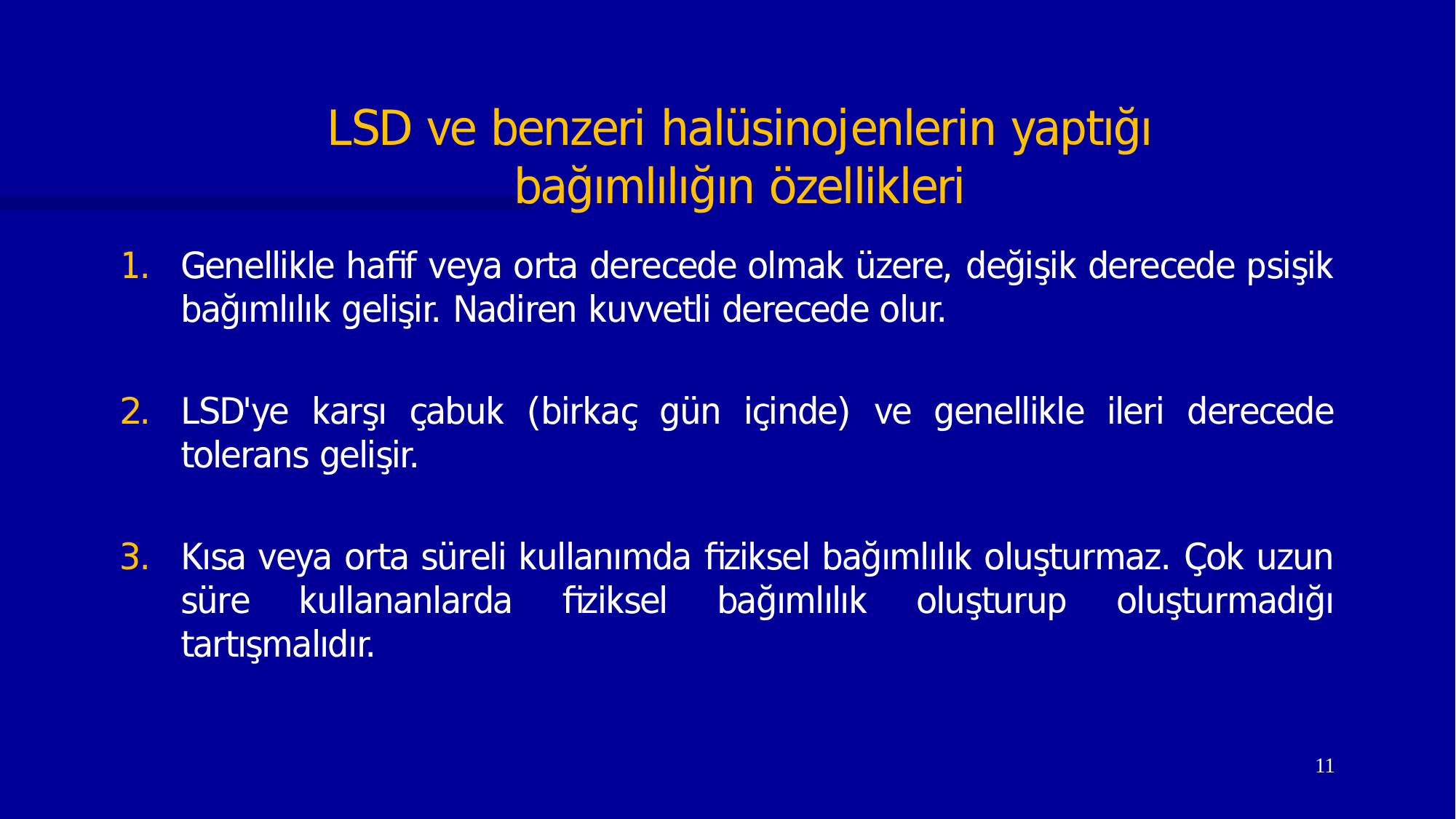

LSD ve benzeri halüsinojenlerin yaptığı bağımlılığın özellikleri
Genellikle hafif veya orta derecede olmak üzere, değişik derecede psişik bağımlılık gelişir. Nadiren kuvvetli derecede olur.

LSD'ye karşı çabuk (birkaç gün içinde) ve genellikle ileri derecede tolerans gelişir.

Kısa veya orta süreli kullanımda fiziksel bağımlılık oluşturmaz. Çok uzun süre kullananlarda fiziksel bağımlılık oluşturup oluşturmadığı tartışmalıdır.
11